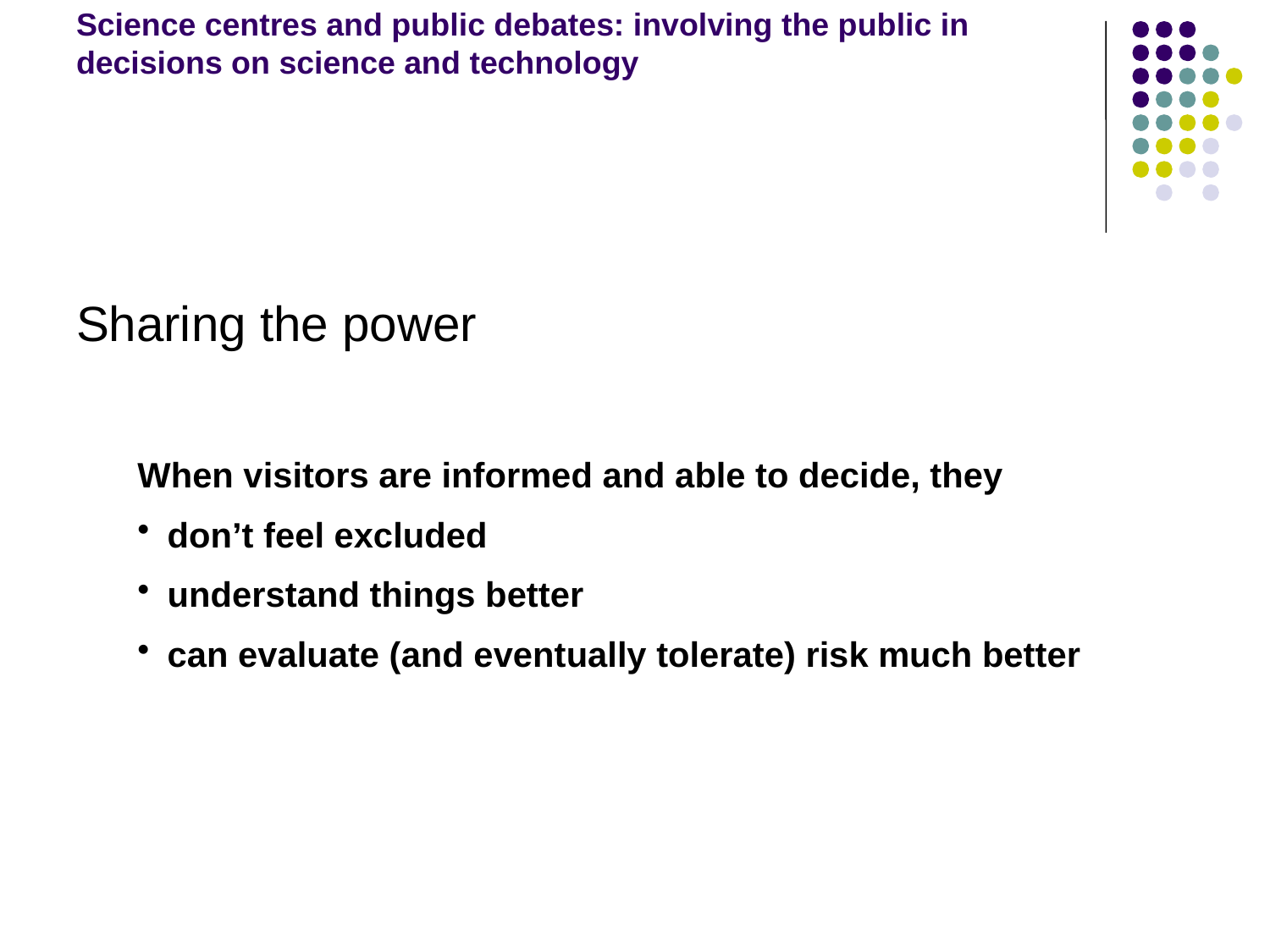

# Science centres and public debates: involving the public in decisions on science and technology
Sharing the power
When visitors are informed and able to decide, they
don’t feel excluded
understand things better
can evaluate (and eventually tolerate) risk much better